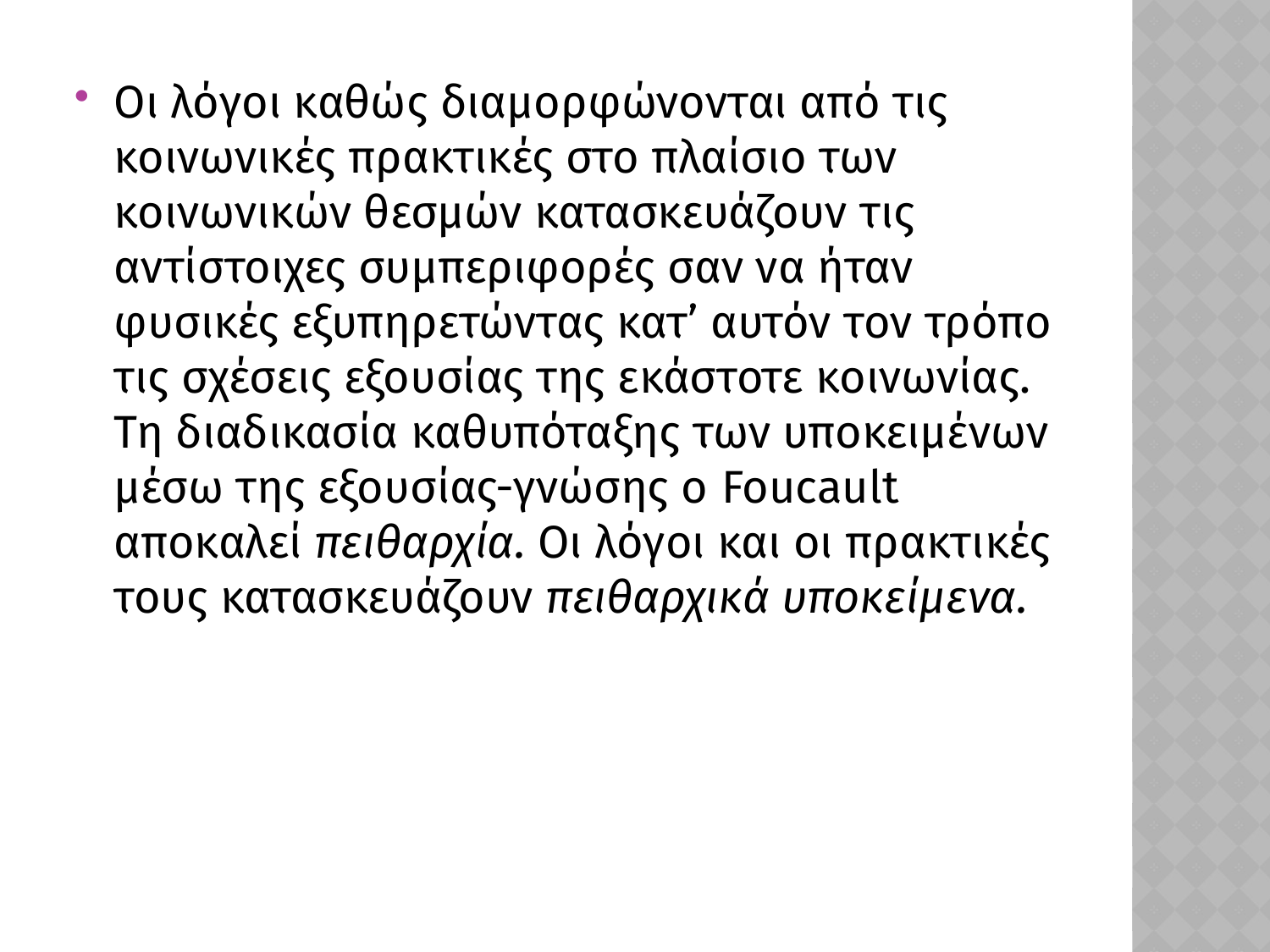

Οι λόγοι καθώς διαμορφώνονται από τις κοινωνικές πρακτικές στο πλαίσιο των κοινωνικών θεσμών κατασκευάζουν τις αντίστοιχες συμπεριφορές σαν να ήταν φυσικές εξυπηρετώντας κατ’ αυτόν τον τρόπο τις σχέσεις εξουσίας της εκάστοτε κοινωνίας. Τη διαδικασία καθυπόταξης των υποκειμένων μέσω της εξουσίας-γνώσης ο Foucault αποκαλεί πειθαρχία. Οι λόγοι και οι πρακτικές τους κατασκευάζουν πειθαρχικά υποκείμενα.